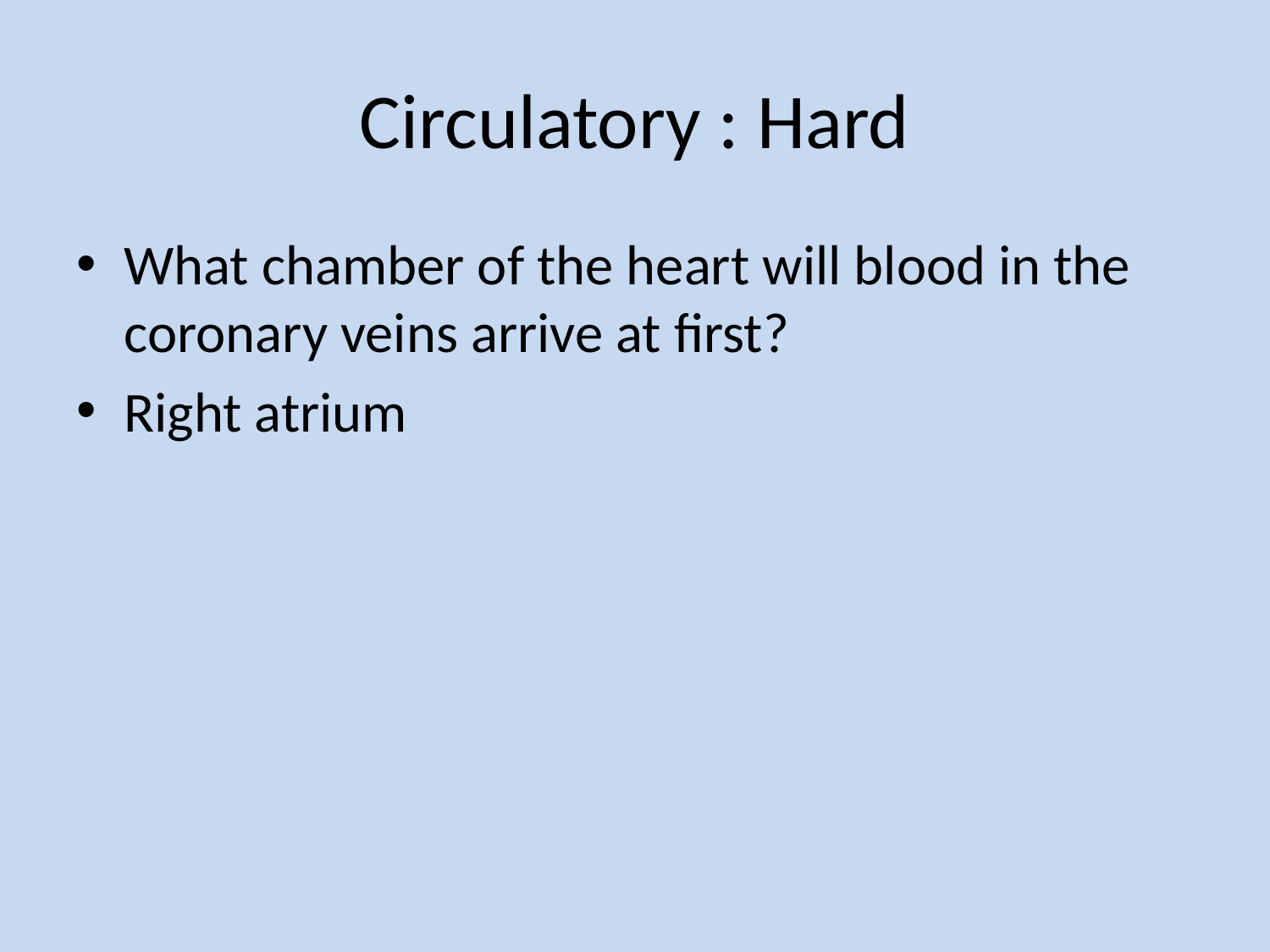

# Circulatory : Hard
What chamber of the heart will blood in the coronary veins arrive at first?
Right atrium